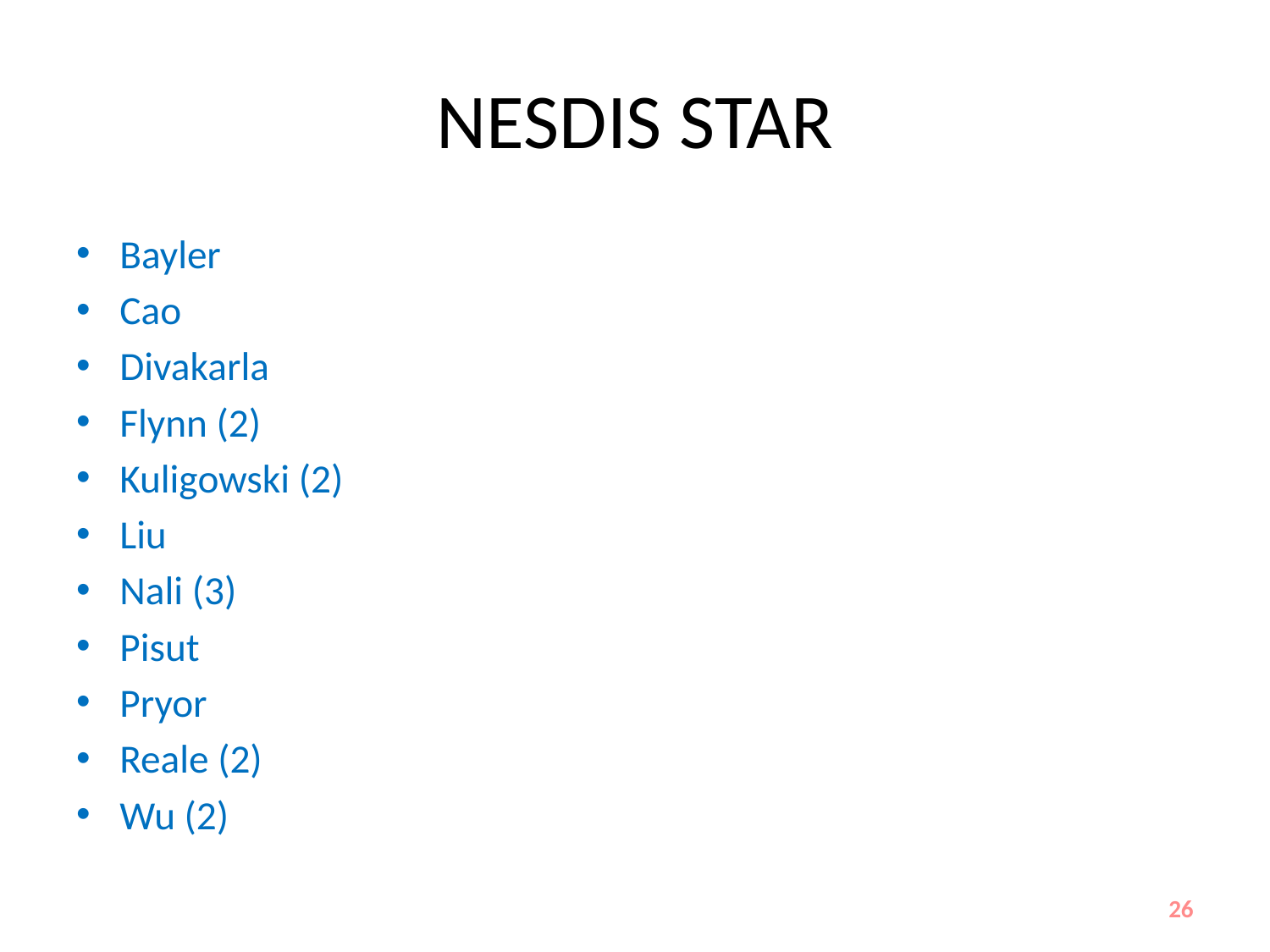

# NESDIS STAR
Bayler
Cao
Divakarla
Flynn (2)
Kuligowski (2)
Liu
Nali (3)
Pisut
Pryor
Reale (2)
Wu (2)

26